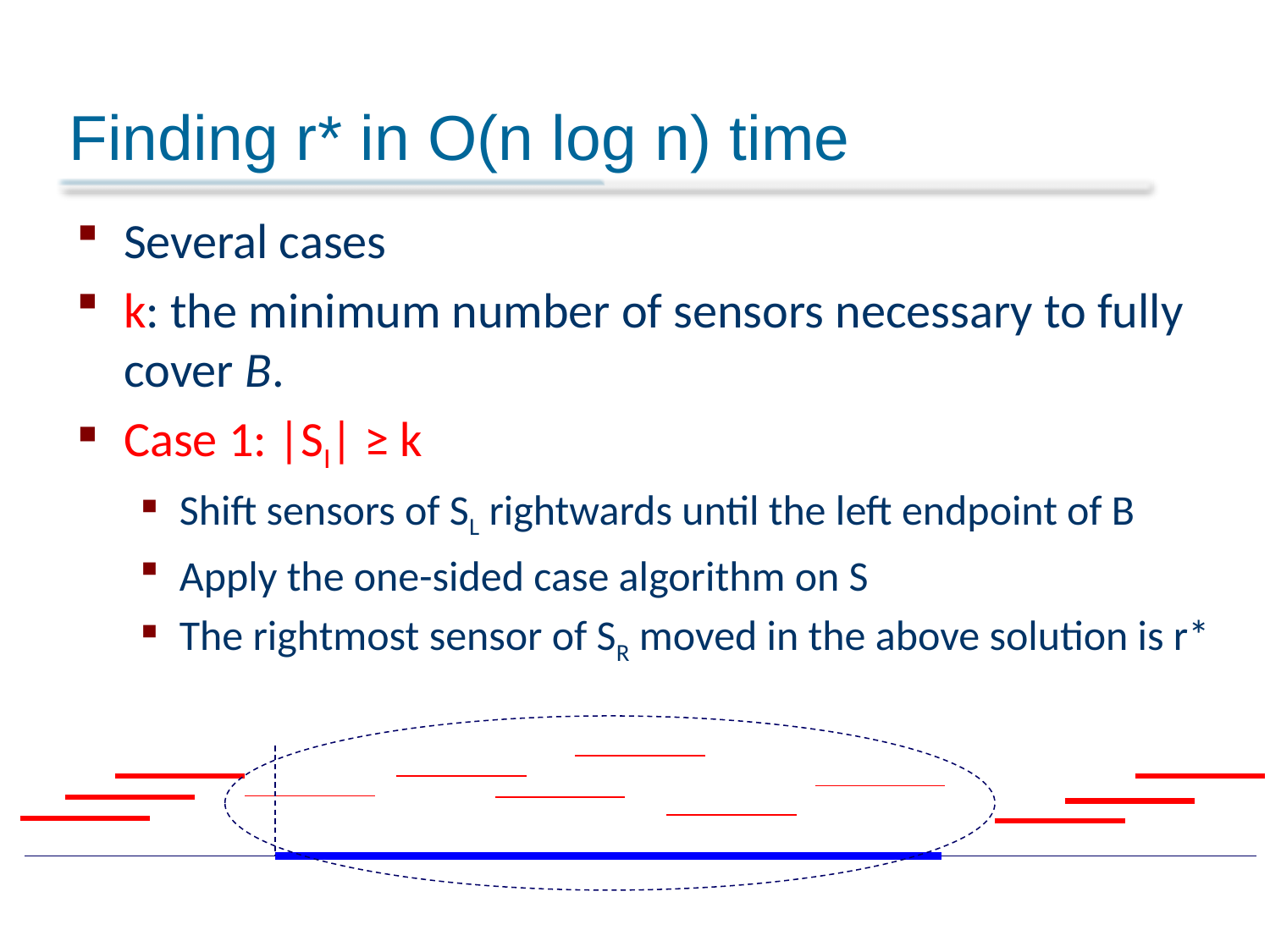

# Finding r* in O(n log n) time
Several cases
k: the minimum number of sensors necessary to fully cover B.
Case 1: |SI| ≥ k
Shift sensors of SL rightwards until the left endpoint of B
Apply the one-sided case algorithm on S
The rightmost sensor of SR moved in the above solution is r*